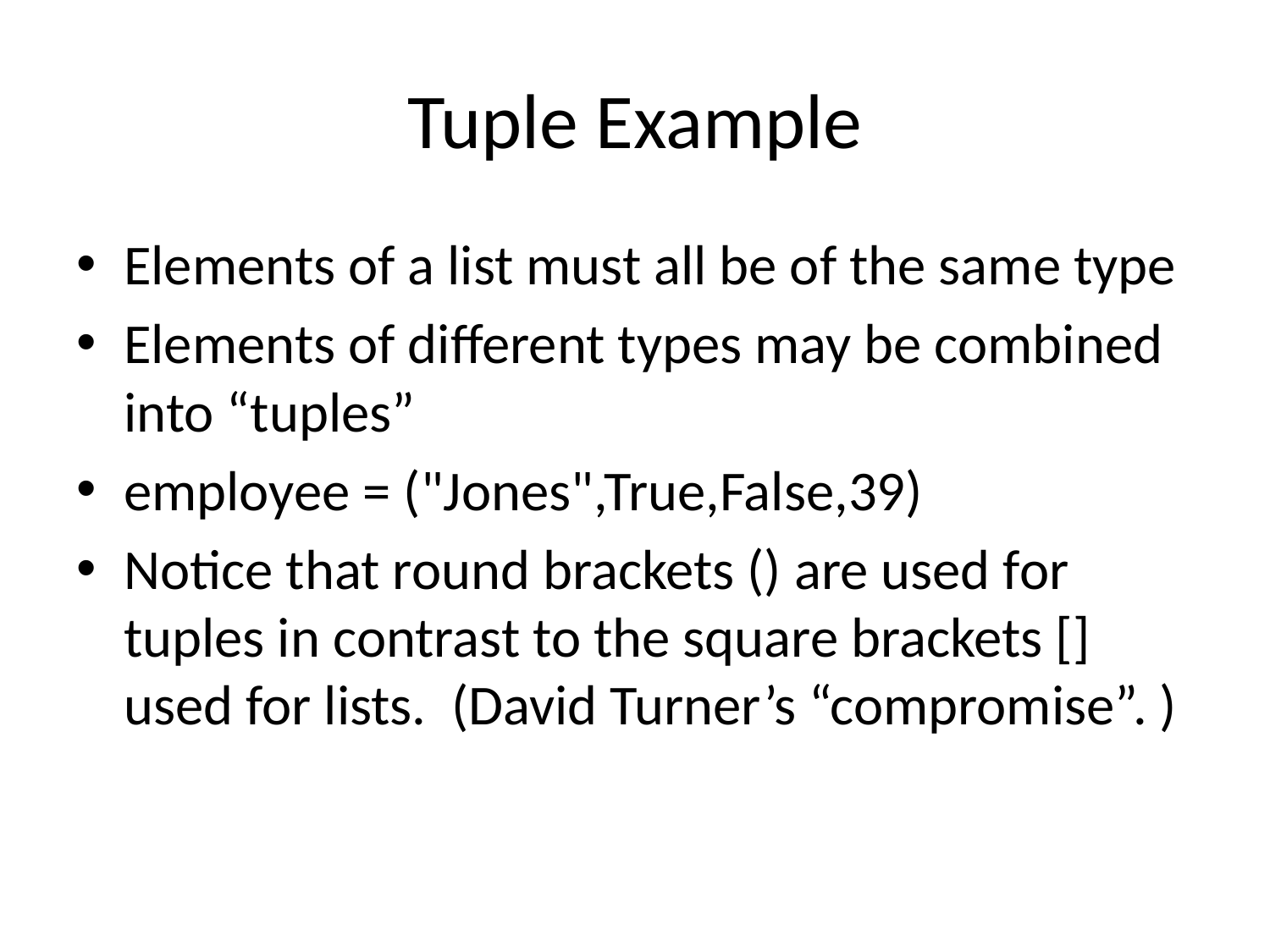

# Tuple Example
Elements of a list must all be of the same type
Elements of different types may be combined into “tuples”
employee = ("Jones",True,False,39)
Notice that round brackets () are used for tuples in contrast to the square brackets [] used for lists.  (David Turner’s “compromise”. )